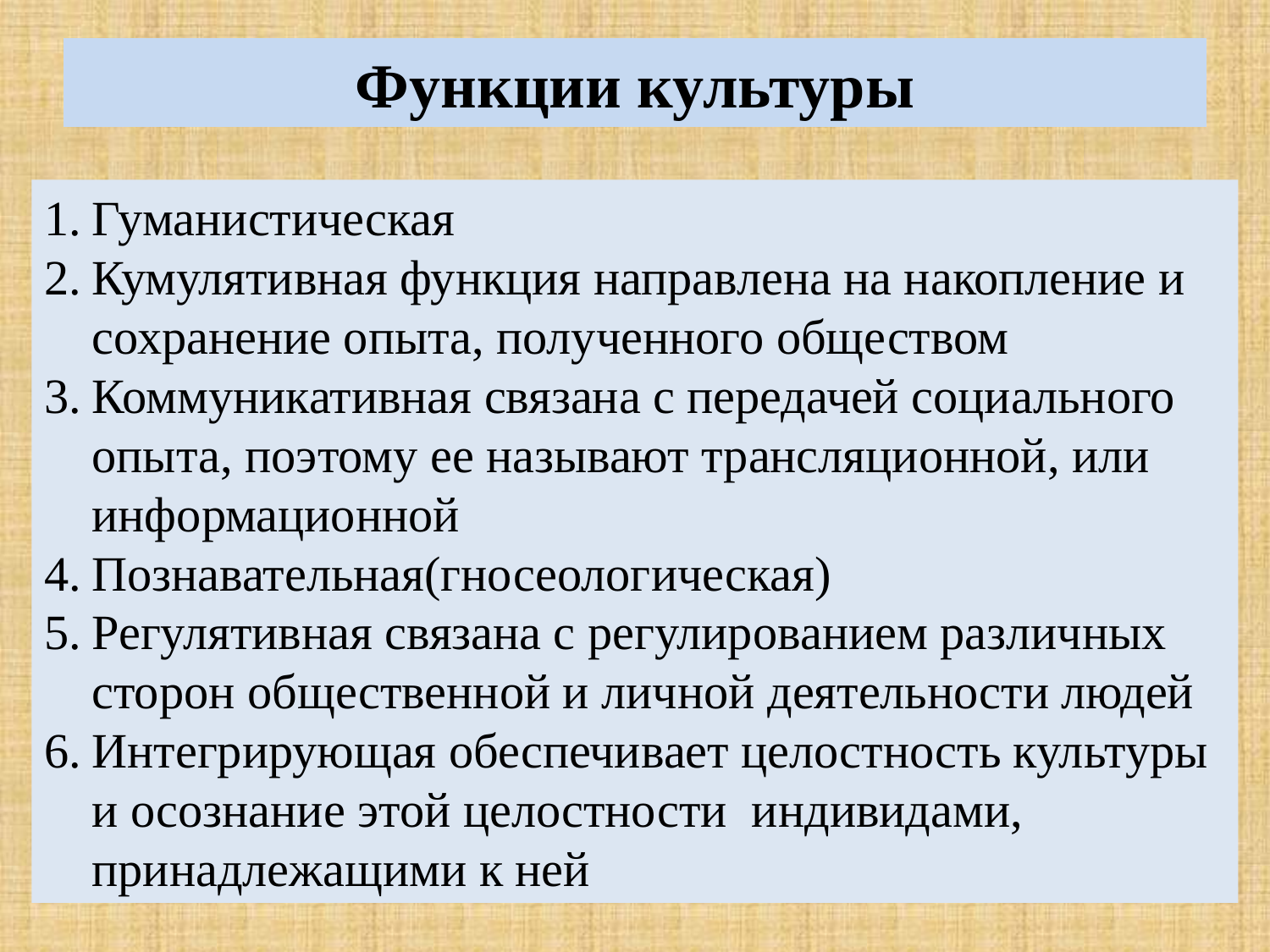

# Функции культуры
Гуманистическая
Кумулятивная функция направлена на накопление и сохранение опыта, полученного обществом
Коммуникативная связана с передачей социального опыта, поэтому ее называют трансляционной, или информационной
Познавательная(гносеологическая)
Регулятивная связана с регулированием различных сторон общественной и личной деятельности людей
Интегрирующая обеспечивает целостность культуры и осознание этой целостности  индивидами, принадлежащими к ней